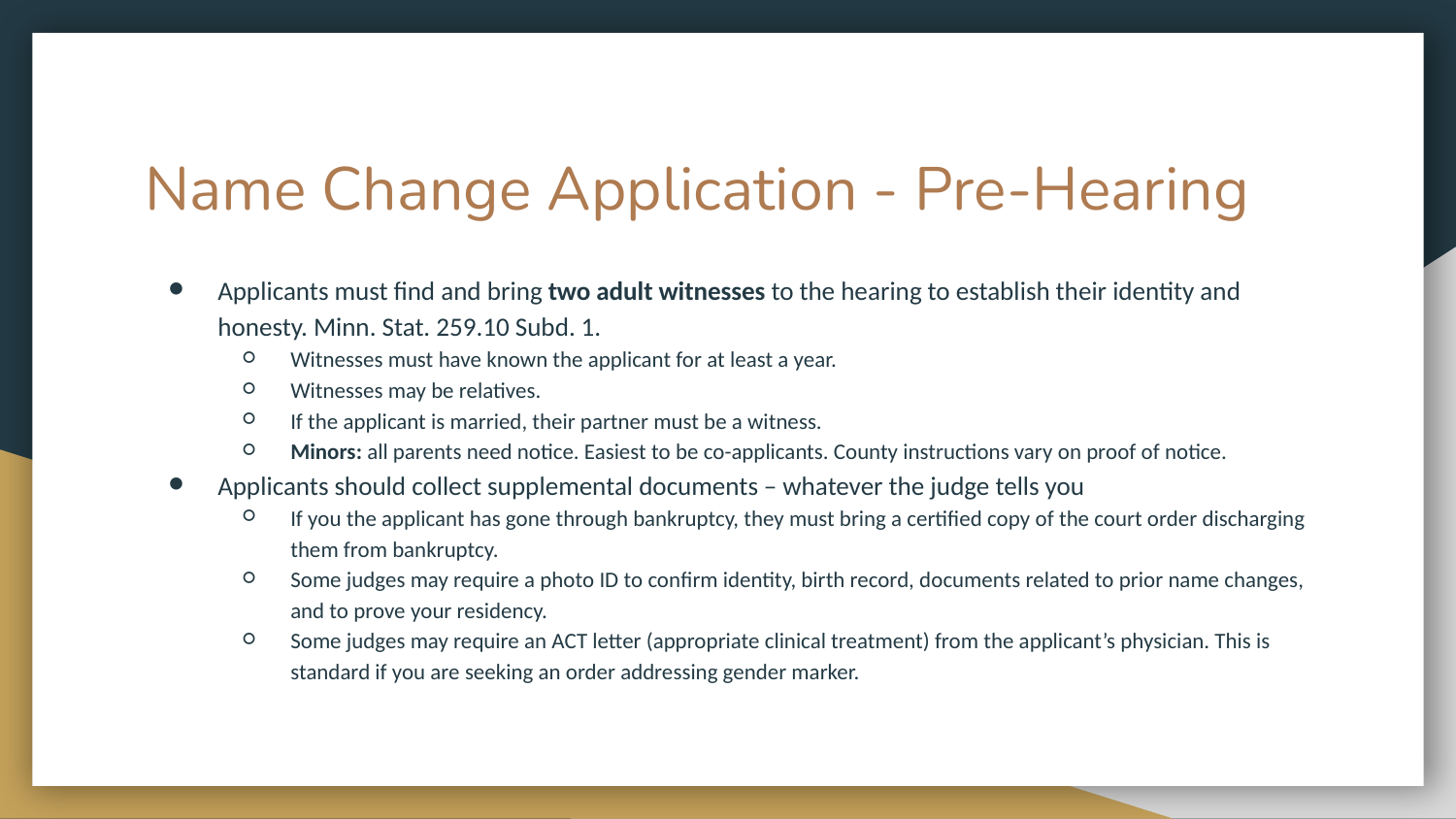

# Name Change Application - Pre-Hearing
Applicants must find and bring two adult witnesses to the hearing to establish their identity and honesty. Minn. Stat. 259.10 Subd. 1.
Witnesses must have known the applicant for at least a year.
Witnesses may be relatives.
If the applicant is married, their partner must be a witness.
Minors: all parents need notice. Easiest to be co-applicants. County instructions vary on proof of notice.
Applicants should collect supplemental documents – whatever the judge tells you
If you the applicant has gone through bankruptcy, they must bring a certified copy of the court order discharging them from bankruptcy.
Some judges may require a photo ID to confirm identity, birth record, documents related to prior name changes, and to prove your residency.
Some judges may require an ACT letter (appropriate clinical treatment) from the applicant’s physician. This is standard if you are seeking an order addressing gender marker.